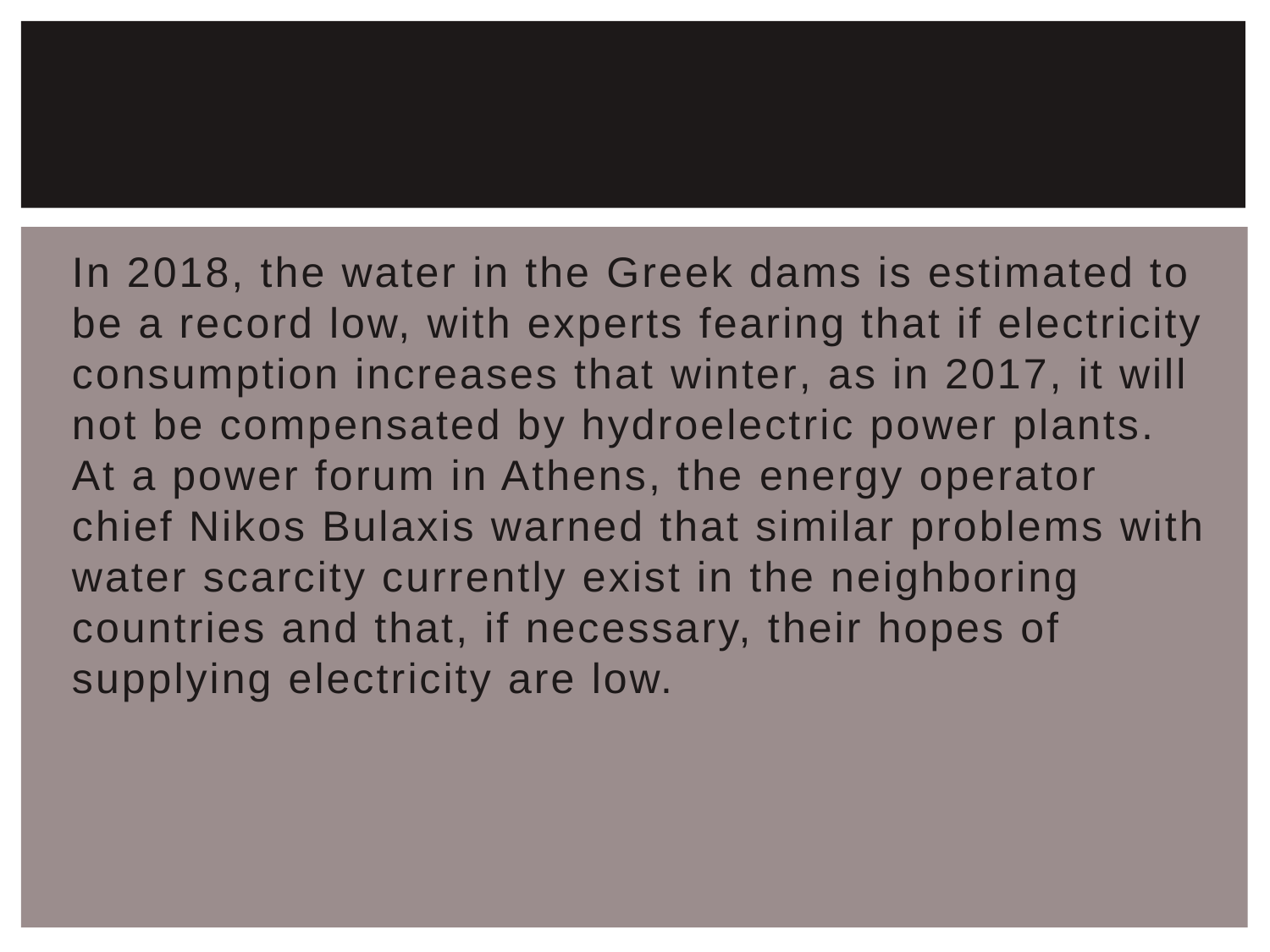

In 2018, the water in the Greek dams is estimated to be a record low, with experts fearing that if electricity consumption increases that winter, as in 2017, it will not be compensated by hydroelectric power plants. At a power forum in Athens, the energy operator chief Nikos Bulaxis warned that similar problems with water scarcity currently exist in the neighboring countries and that, if necessary, their hopes of supplying electricity are low.